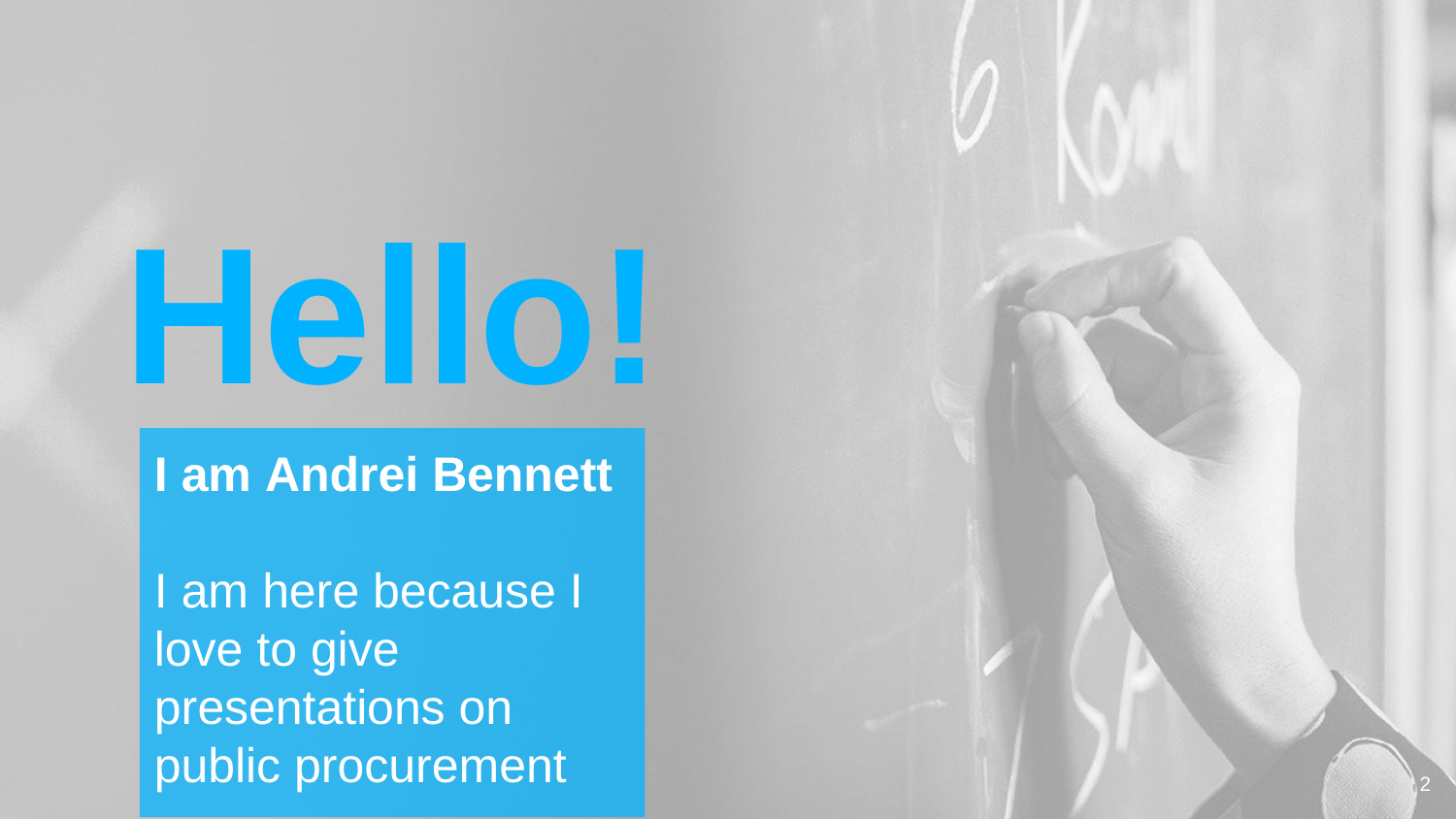

Hello!
I am Andrei Bennett

I am here because I love to give presentations on public procurement

You can find me at:
opppcustomercare@mof.gov.jm
2